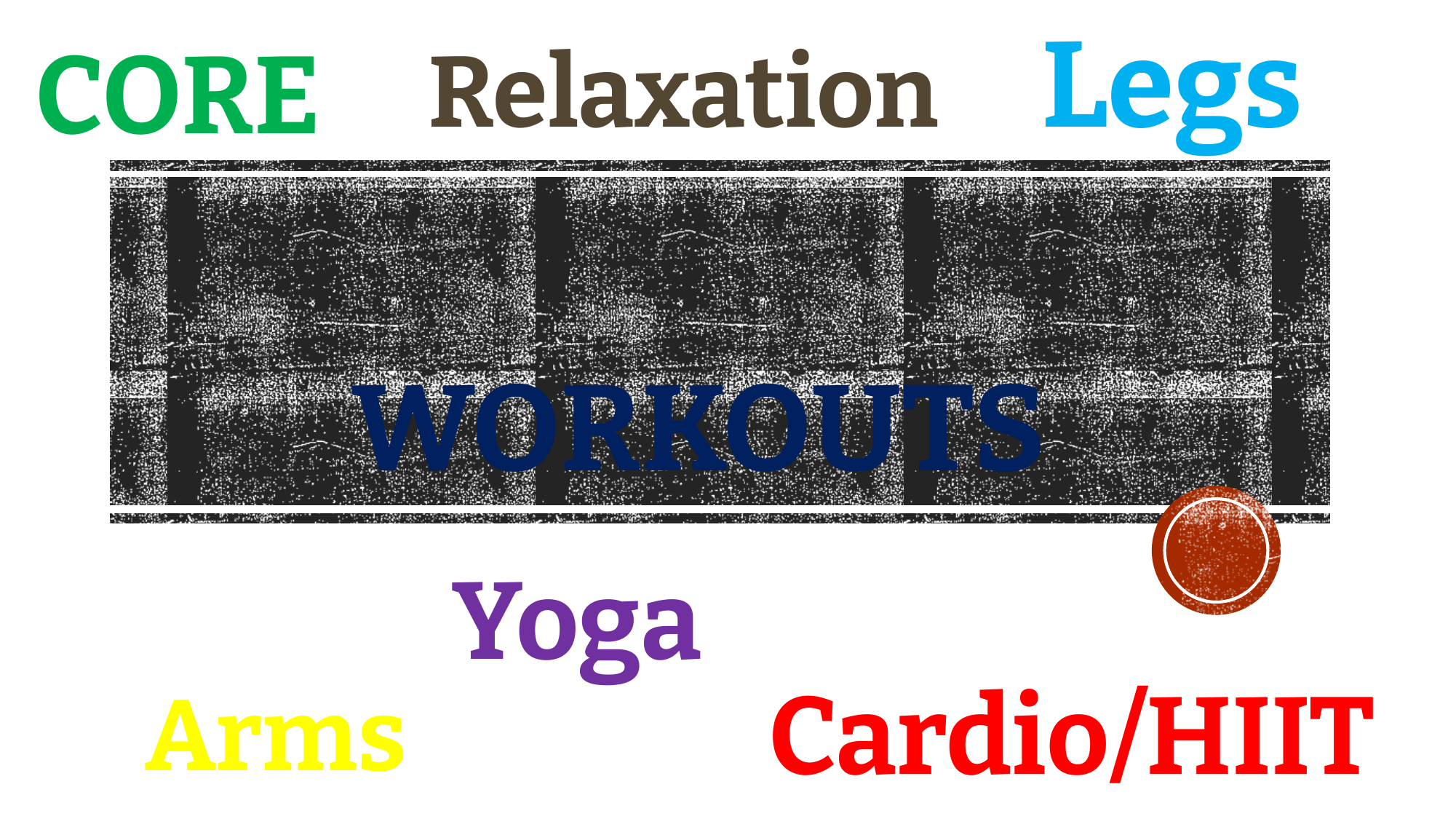

Legs
CORE
Relaxation
WORKOUTS
Yoga

Cardio/HIIT
Arms